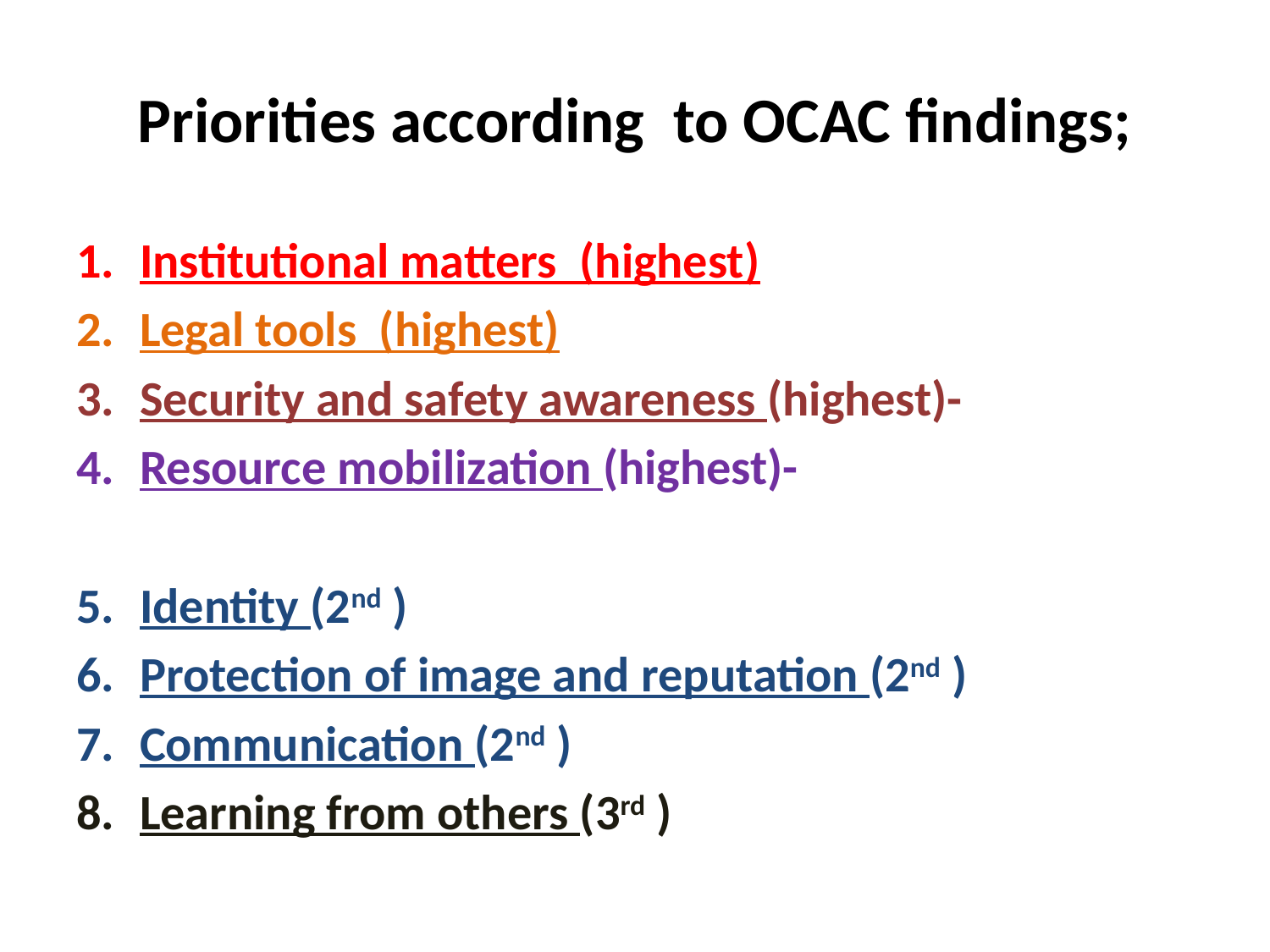

# Priorities according  to OCAC findings;
Institutional matters  (highest)
Legal tools  (highest)
Security and safety awareness (highest)-
Resource mobilization (highest)-

Identity (2nd )
Protection of image and reputation (2nd )
Communication (2nd )
Learning from others (3rd )